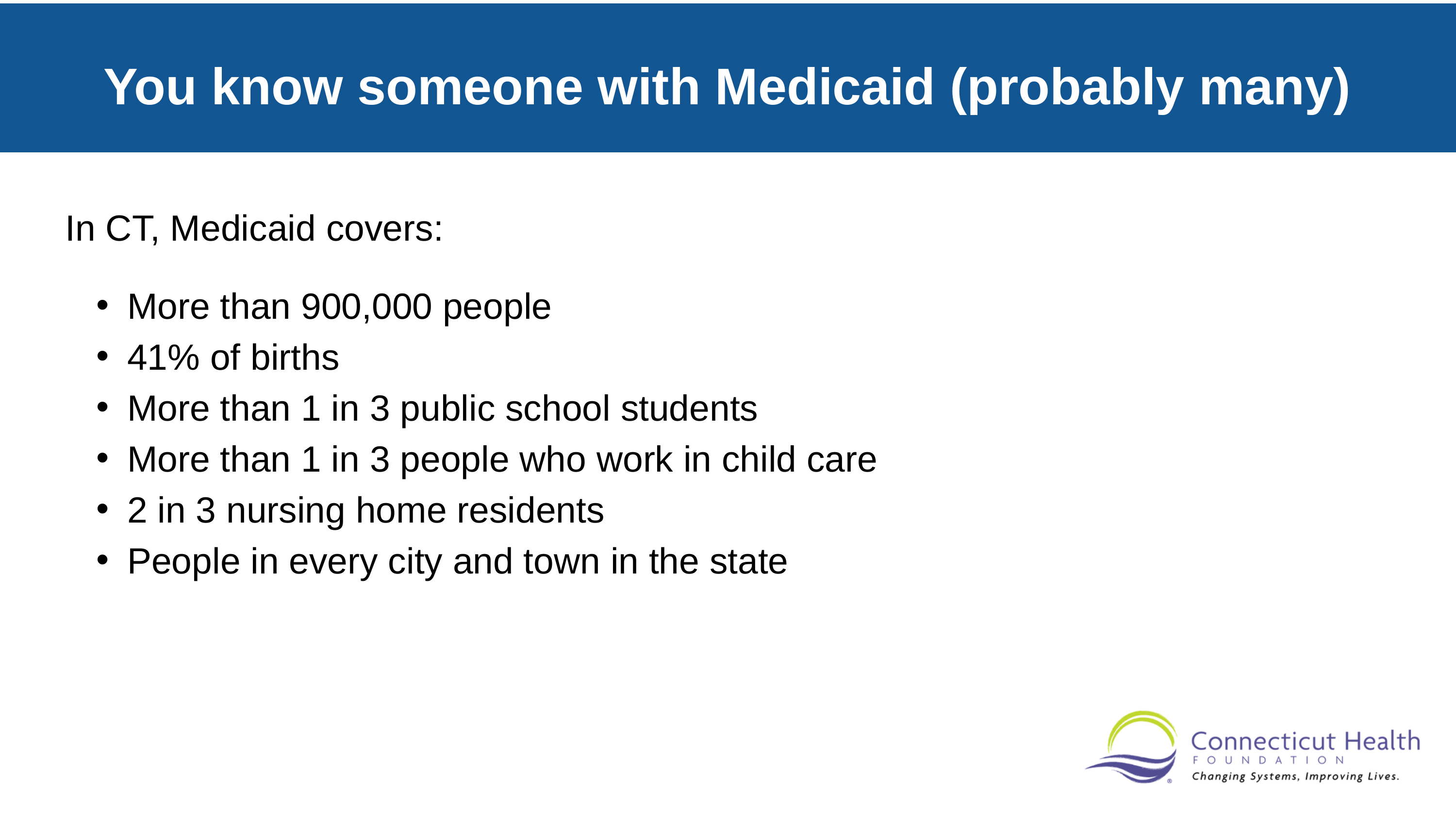

You know someone with Medicaid (probably many)
In CT, Medicaid covers:

More than 900,000 people
41% of births
More than 1 in 3 public school students
More than 1 in 3 people who work in child care
2 in 3 nursing home residents
People in every city and town in the state